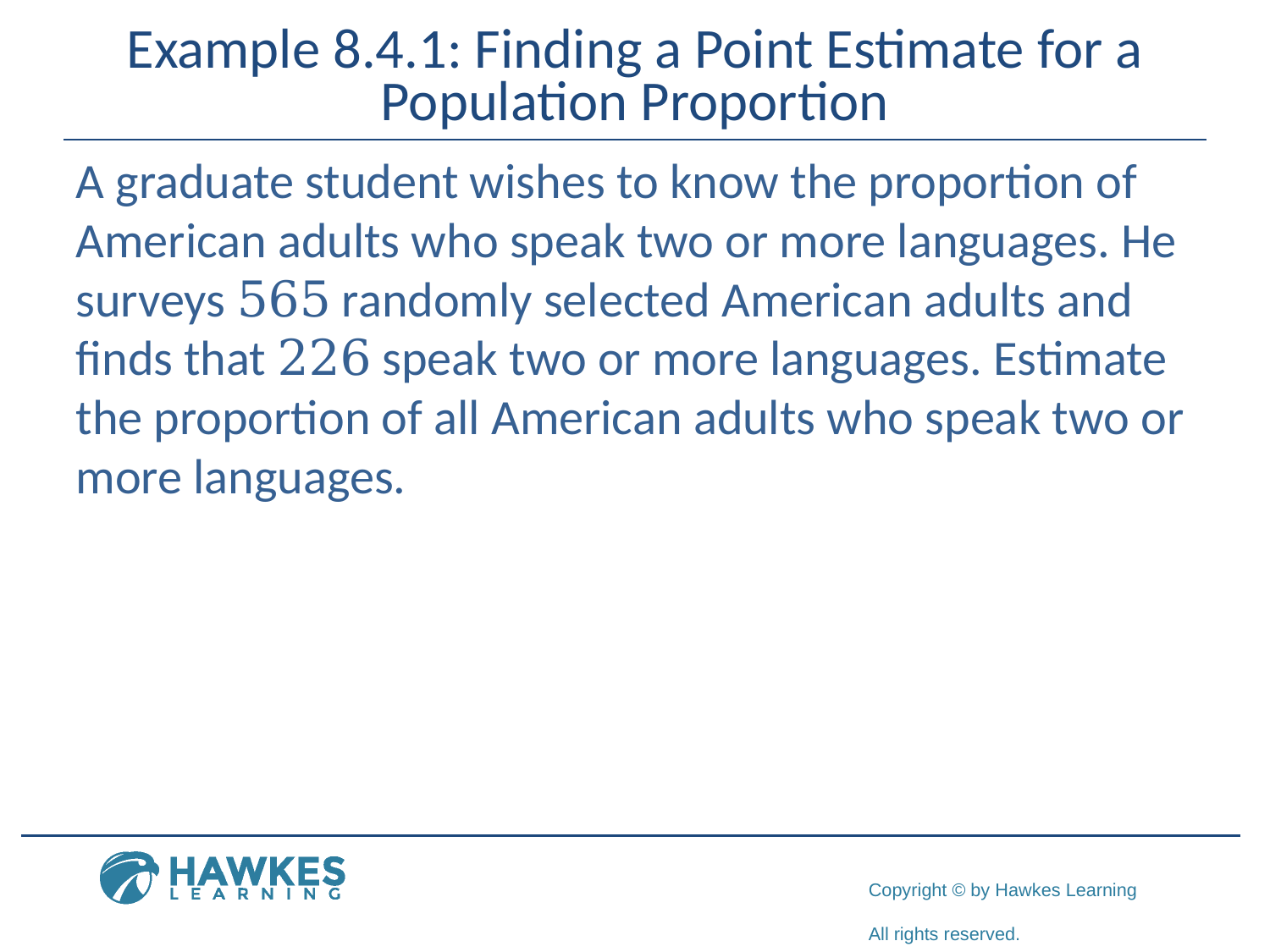

# Example 8.4.1: Finding a Point Estimate for a Population Proportion
A graduate student wishes to know the proportion of American adults who speak two or more languages. He surveys 565 randomly selected American adults and finds that 226 speak two or more languages. Estimate the proportion of all American adults who speak two or more languages.